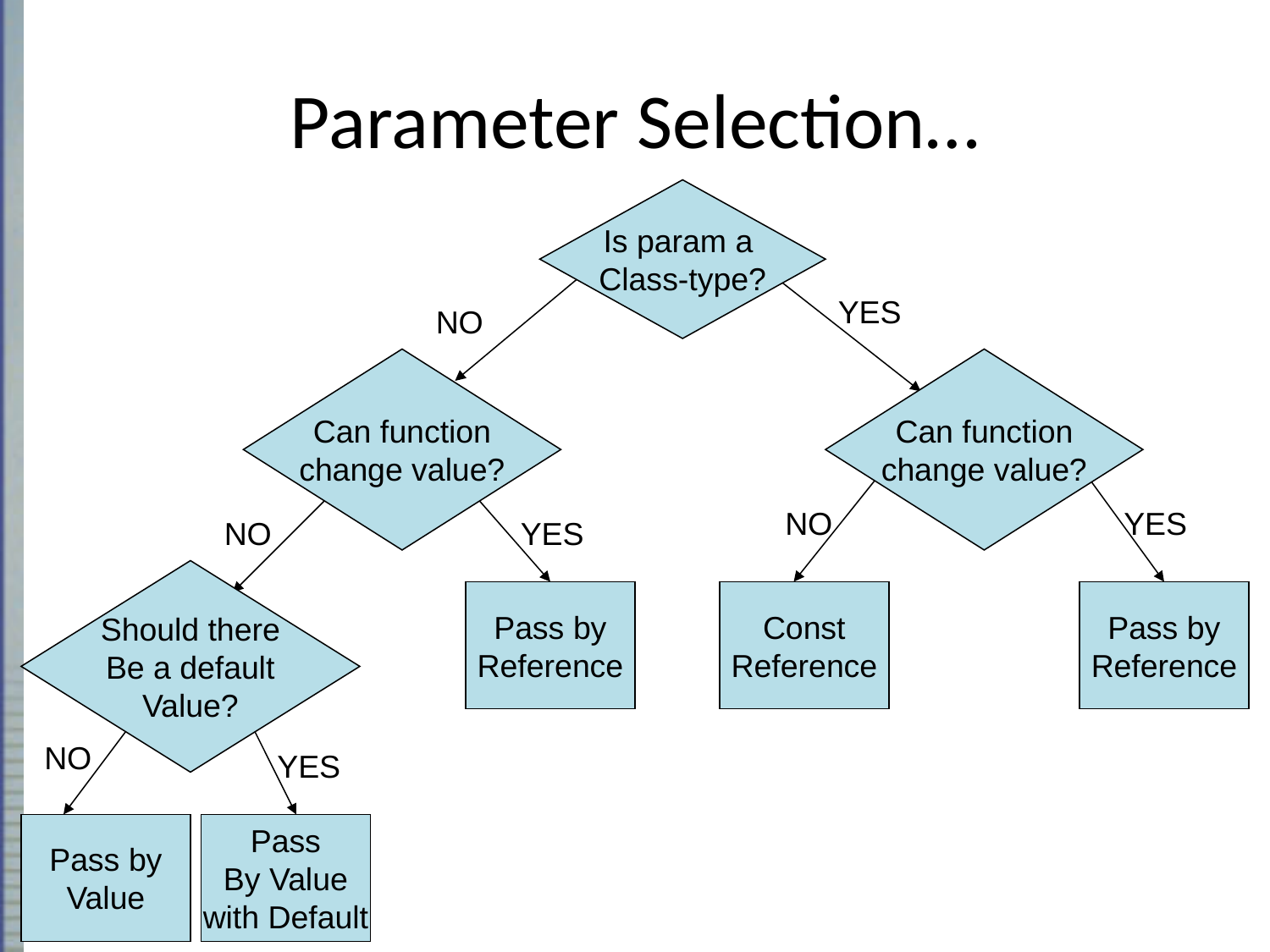

# Parameter Selection…
Is param a
Class-type?

YES
NO
Can function
change value?
Can function
change value?

NO
YES
NO
YES
Should there
Be a default
Value?
Pass by
Reference
Const
Reference
Pass by
Reference

NO
YES
Pass by
Value
Pass
By Value
with Default